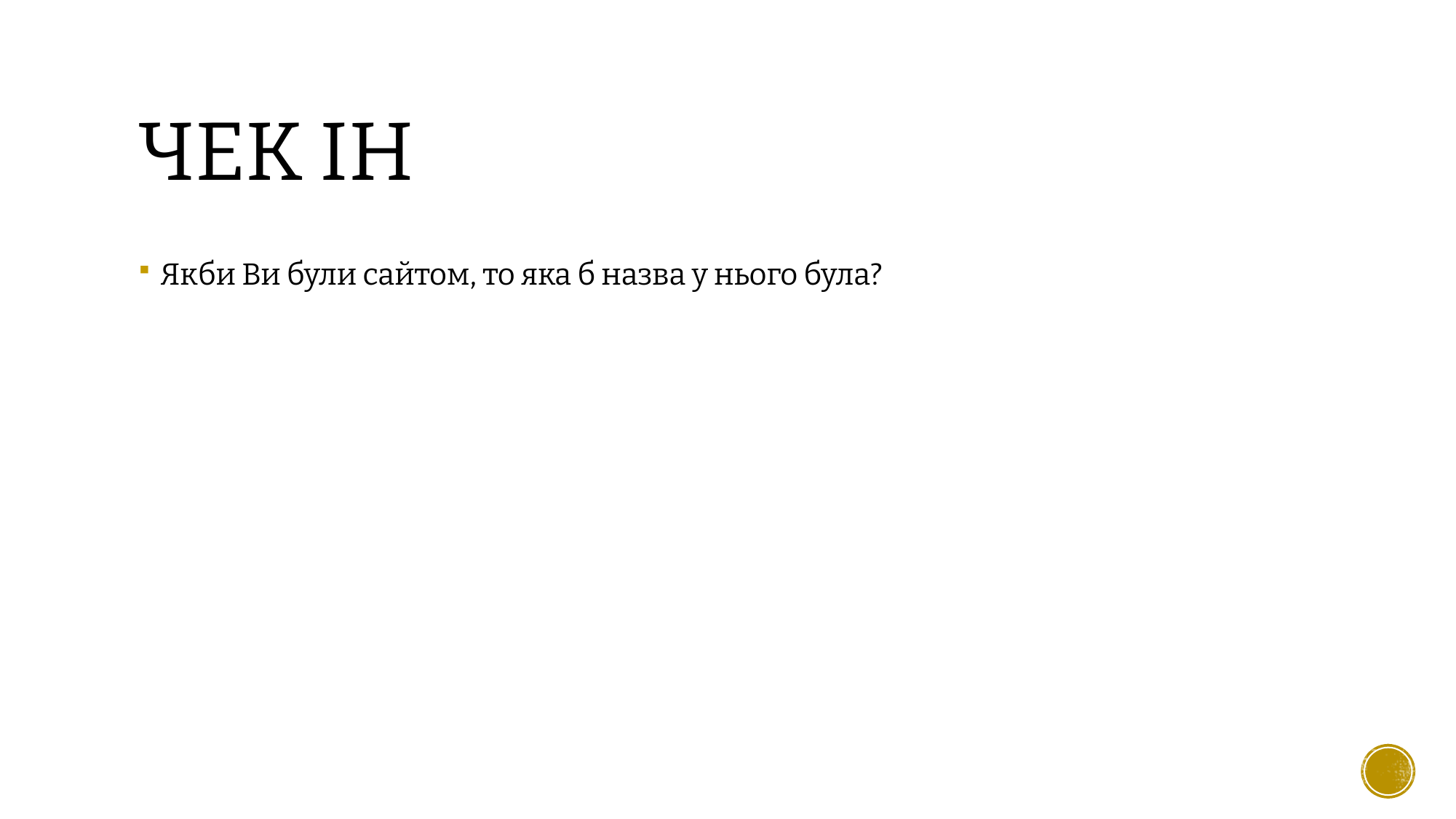

# Чек ін
Якби Ви були сайтом, то яка б назва у нього була?